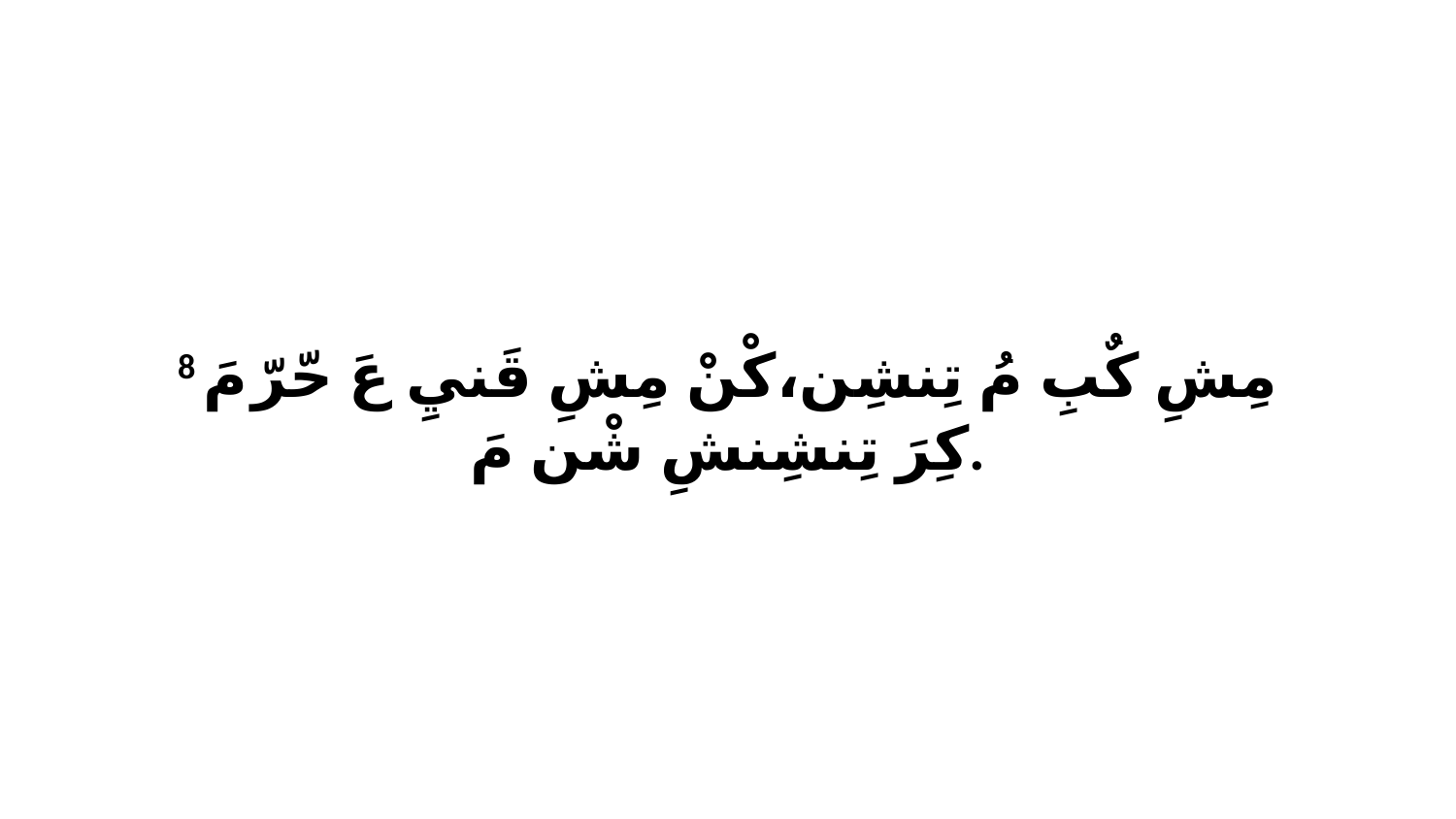

8 مِشِ كٌبِ مُ تِنشِن،كْنْ مِشِ قَنيِ عَ حّرّ مَ كِرَ تِنشِنشِ شْن مَ.